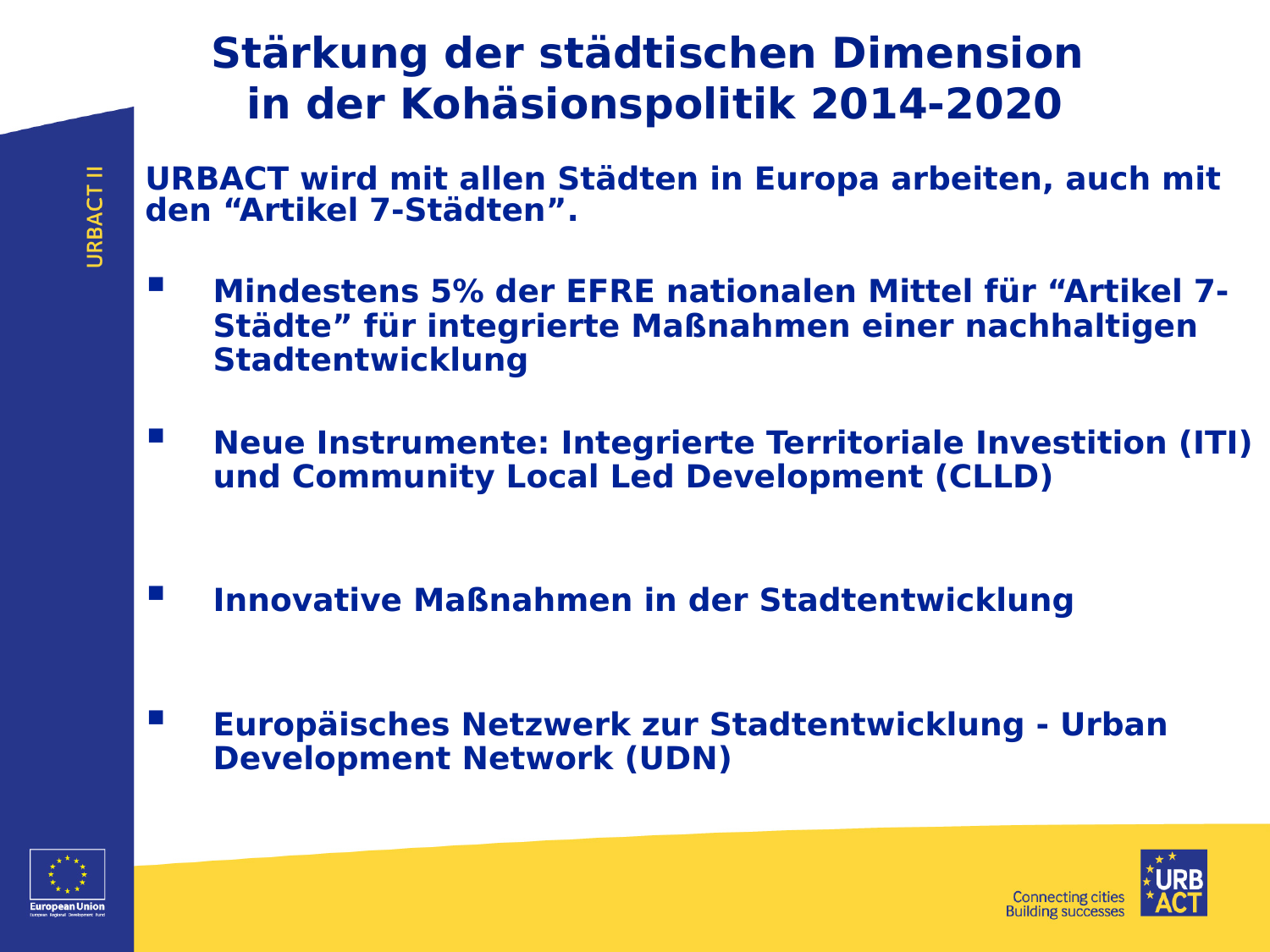

Stärkung der städtischen Dimension
in der Kohäsionspolitik 2014-2020

URBACT wird mit allen Städten in Europa arbeiten, auch mit den “Artikel 7-Städten”.

Mindestens 5% der EFRE nationalen Mittel für “Artikel 7-Städte” für integrierte Maßnahmen einer nachhaltigen Stadtentwicklung

Neue Instrumente: Integrierte Territoriale Investition (ITI) und Community Local Led Development (CLLD)

Innovative Maßnahmen in der Stadtentwicklung

Europäisches Netzwerk zur Stadtentwicklung - Urban Development Network (UDN)